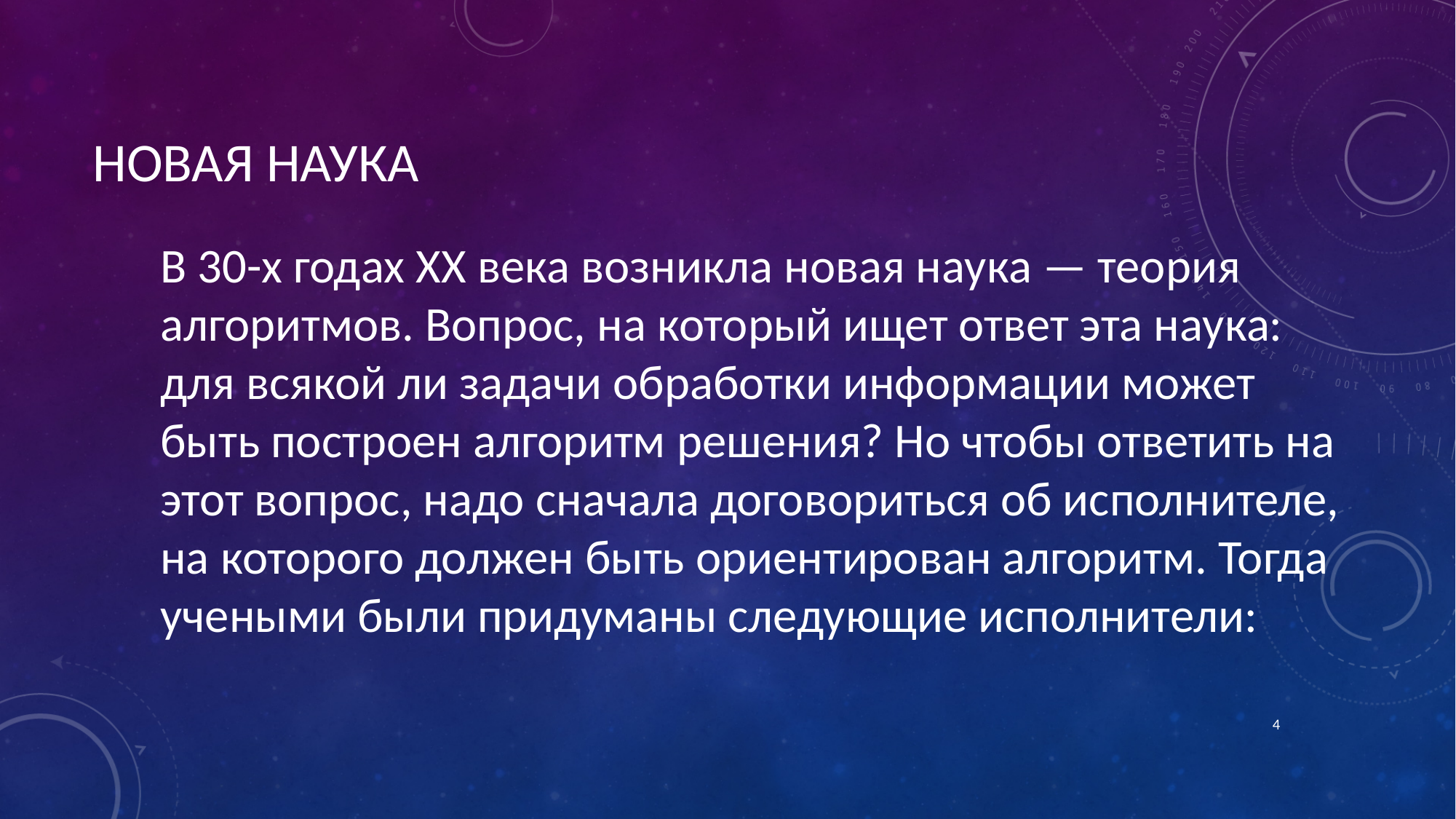

# НОВАЯ НАУКА
В 30-х годах XX века возникла новая наука — теория алгоритмов. Вопрос, на который ищет ответ эта наука: для всякой ли задачи обработки информации может быть построен алгоритм решения? Но чтобы ответить на этот вопрос, надо сначала договориться об исполнителе, на которого должен быть ориентирован алгоритм. Тогда учеными были придуманы следующие исполнители:
4